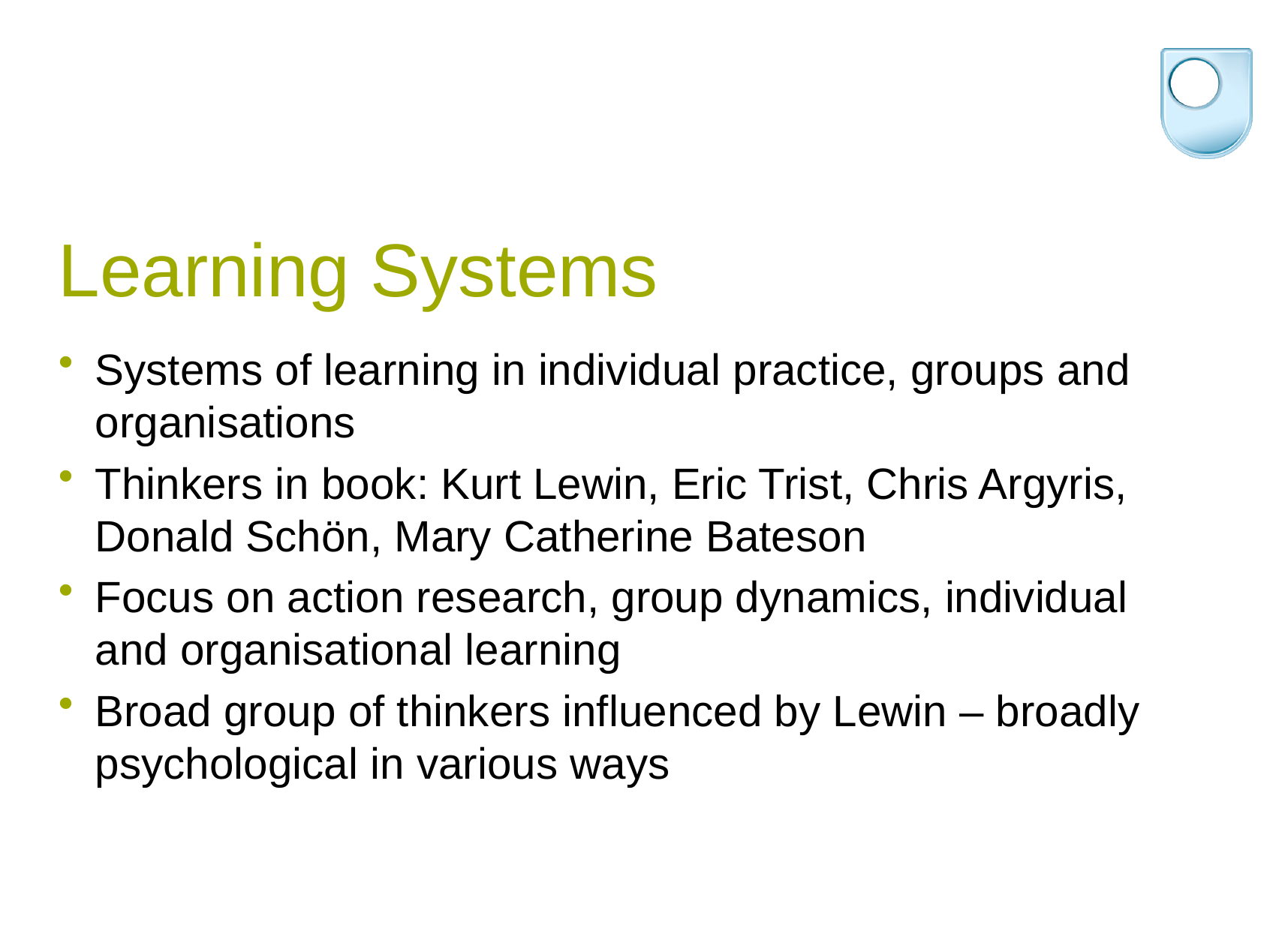

# Learning Systems
Systems of learning in individual practice, groups and organisations
Thinkers in book: Kurt Lewin, Eric Trist, Chris Argyris, Donald Schön, Mary Catherine Bateson
Focus on action research, group dynamics, individual and organisational learning
Broad group of thinkers influenced by Lewin – broadly psychological in various ways